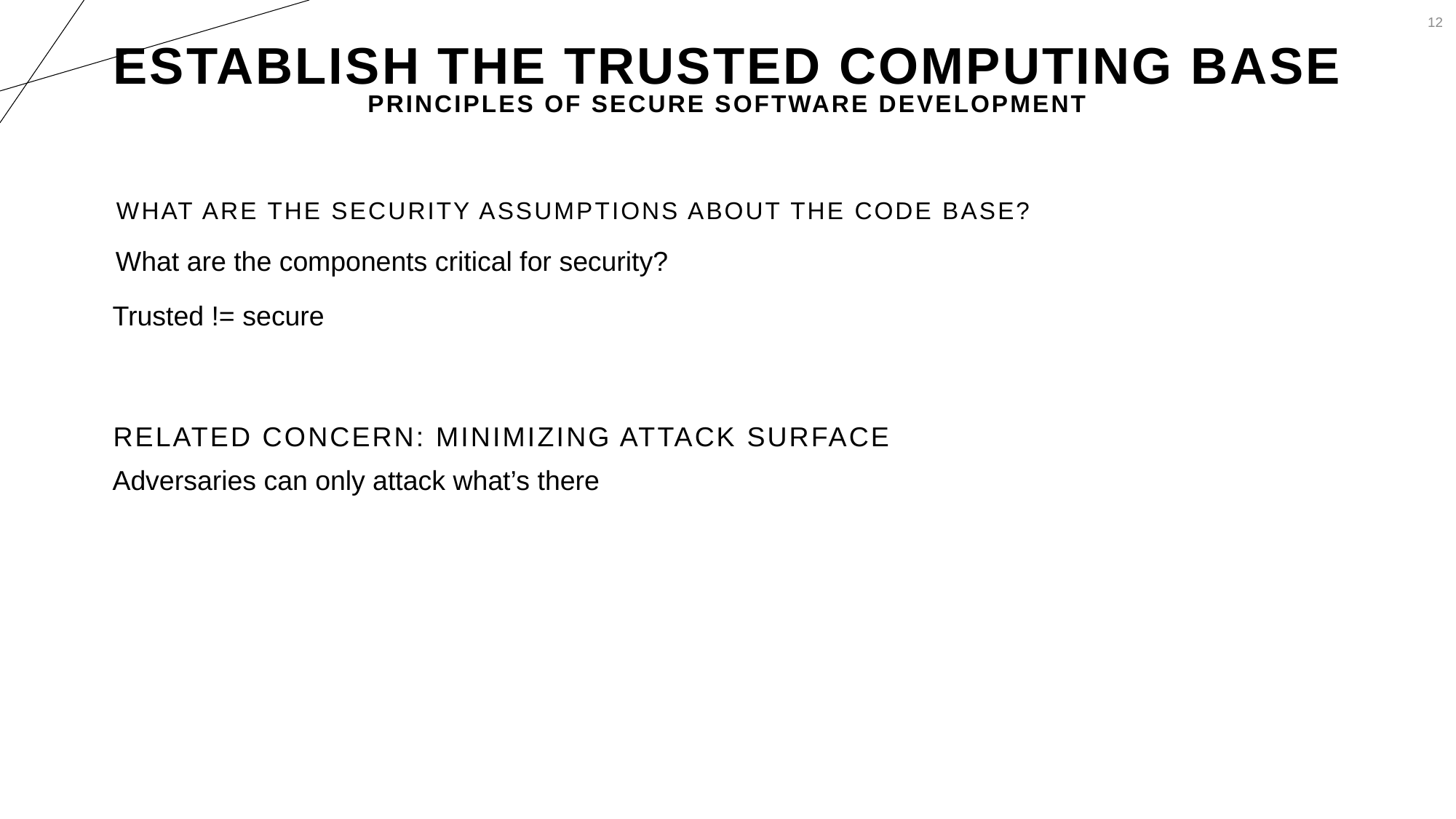

12
# Establish the Trusted Computing Base
Principles of Secure Software Development
What Are the security assumptions about the code base?
What are the components critical for security?
Trusted != secure
Related concern: minimizing attack surface
Adversaries can only attack what’s there